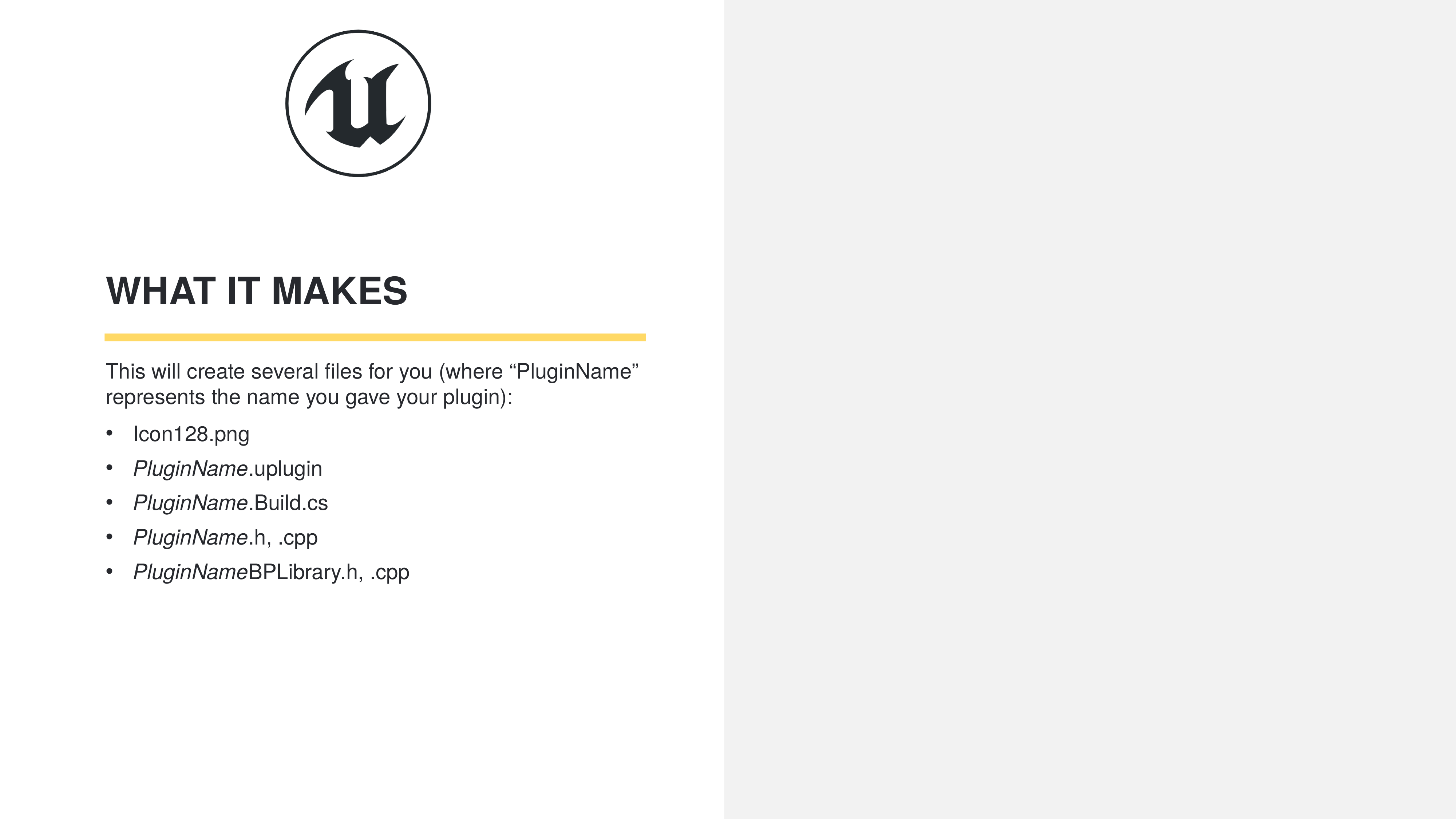

# What It Makes
This will create several files for you (where “PluginName” represents the name you gave your plugin):
Icon128.png
PluginName.uplugin
PluginName.Build.cs
PluginName.h, .cpp
PluginNameBPLibrary.h, .cpp